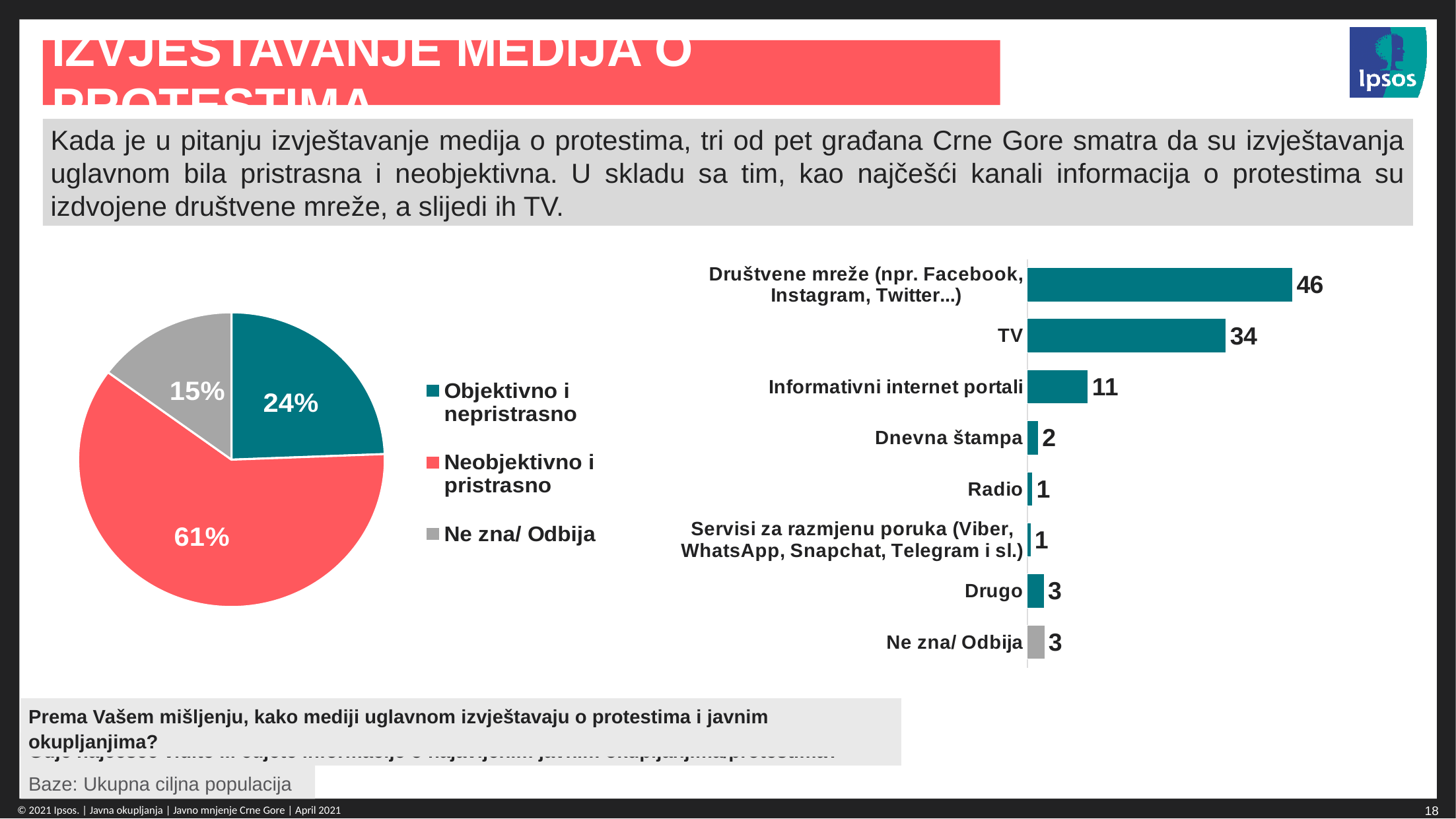

# IZVJEŠTAVANJE MEDIJA O PROTESTIMA
Kada je u pitanju izvještavanje medija o protestima, tri od pet građana Crne Gore smatra da su izvještavanja uglavnom bila pristrasna i neobjektivna. U skladu sa tim, kao najčešći kanali informacija o protestima su izdvojene društvene mreže, a slijedi ih TV.

### Chart

| Category | Series 1 |
|---|---|
| Objektivno i nepristrasno | 24.4 |
| Neobjektivno i pristrasno | 60.7 |
| Ne zna/ Odbija | 14.9 |

### Chart

| Category | Column1 |
|---|---|
| Ne zna/ Odbija | 3.0 |
| Drugo | 2.9 |
| Servisi za razmjenu poruka (Viber, WhatsApp, Snapchat, Telegram i sl.) | 0.6 |
| Radio | 0.9 |
| Dnevna štampa | 1.9 |
| Informativni internet portali | 10.5 |
| TV | 34.4 |
| Društvene mreže (npr. Facebook, Instagram, Twitter...) | 45.9 |
Prema Vašem mišljenju, kako mediji uglavnom izvještavaju o protestima i javnim okupljanjima?
Gdje najčešče vidite ili čujete informacije o najavljenim javnim okupljanjima/protestima?
Baze: Ukupna ciljna populacija